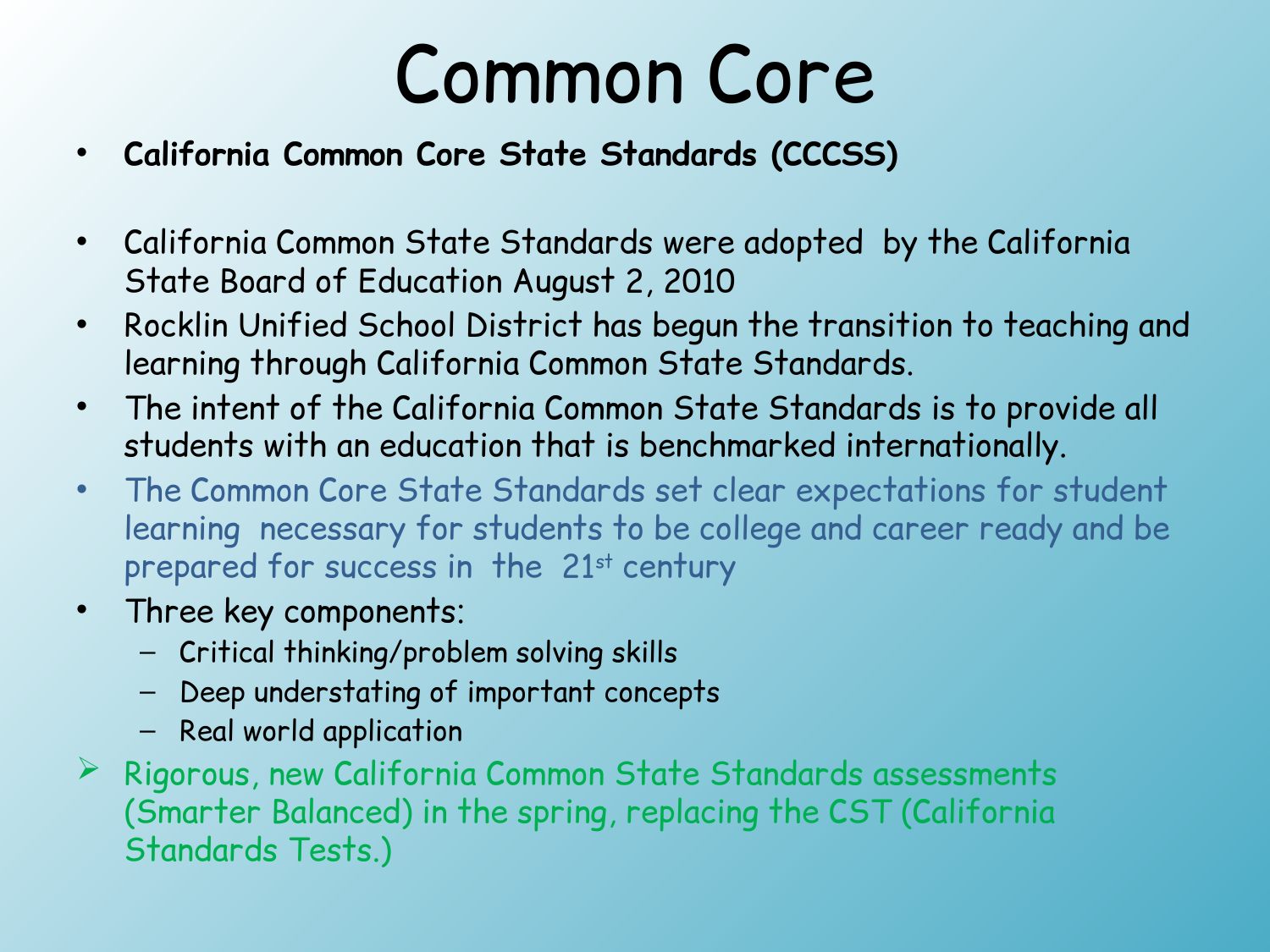

# Common Core
California Common Core State Standards (CCCSS)

California Common State Standards were adopted  by the California State Board of Education August 2, 2010
Rocklin Unified School District has begun the transition to teaching and learning through California Common State Standards.
The intent of the California Common State Standards is to provide all students with an education that is benchmarked internationally.
The Common Core State Standards set clear expectations for student learning  necessary for students to be college and career ready and be prepared for success in  the  21st century
Three key components:
Critical thinking/problem solving skills
Deep understating of important concepts
Real world application
Rigorous, new California Common State Standards assessments (Smarter Balanced) in the spring, replacing the CST (California Standards Tests.)